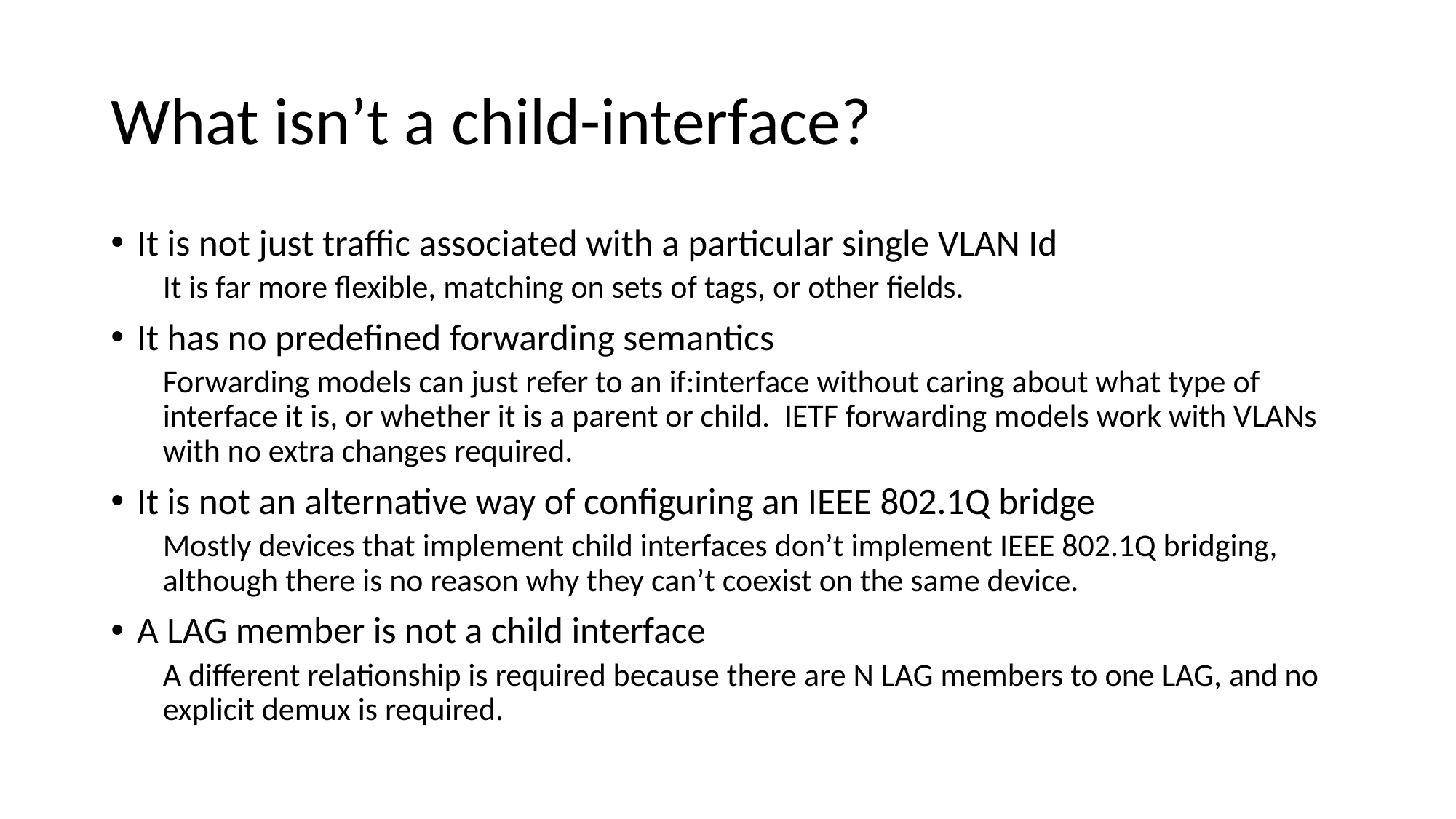

# What isn’t a child-interface?
It is not just traffic associated with a particular single VLAN Id
It is far more flexible, matching on sets of tags, or other fields.
It has no predefined forwarding semantics
Forwarding models can just refer to an if:interface without caring about what type of interface it is, or whether it is a parent or child.  IETF forwarding models work with VLANs with no extra changes required.
It is not an alternative way of configuring an IEEE 802.1Q bridge
Mostly devices that implement child interfaces don’t implement IEEE 802.1Q bridging, although there is no reason why they can’t coexist on the same device.
A LAG member is not a child interface
A different relationship is required because there are N LAG members to one LAG, and no explicit demux is required.